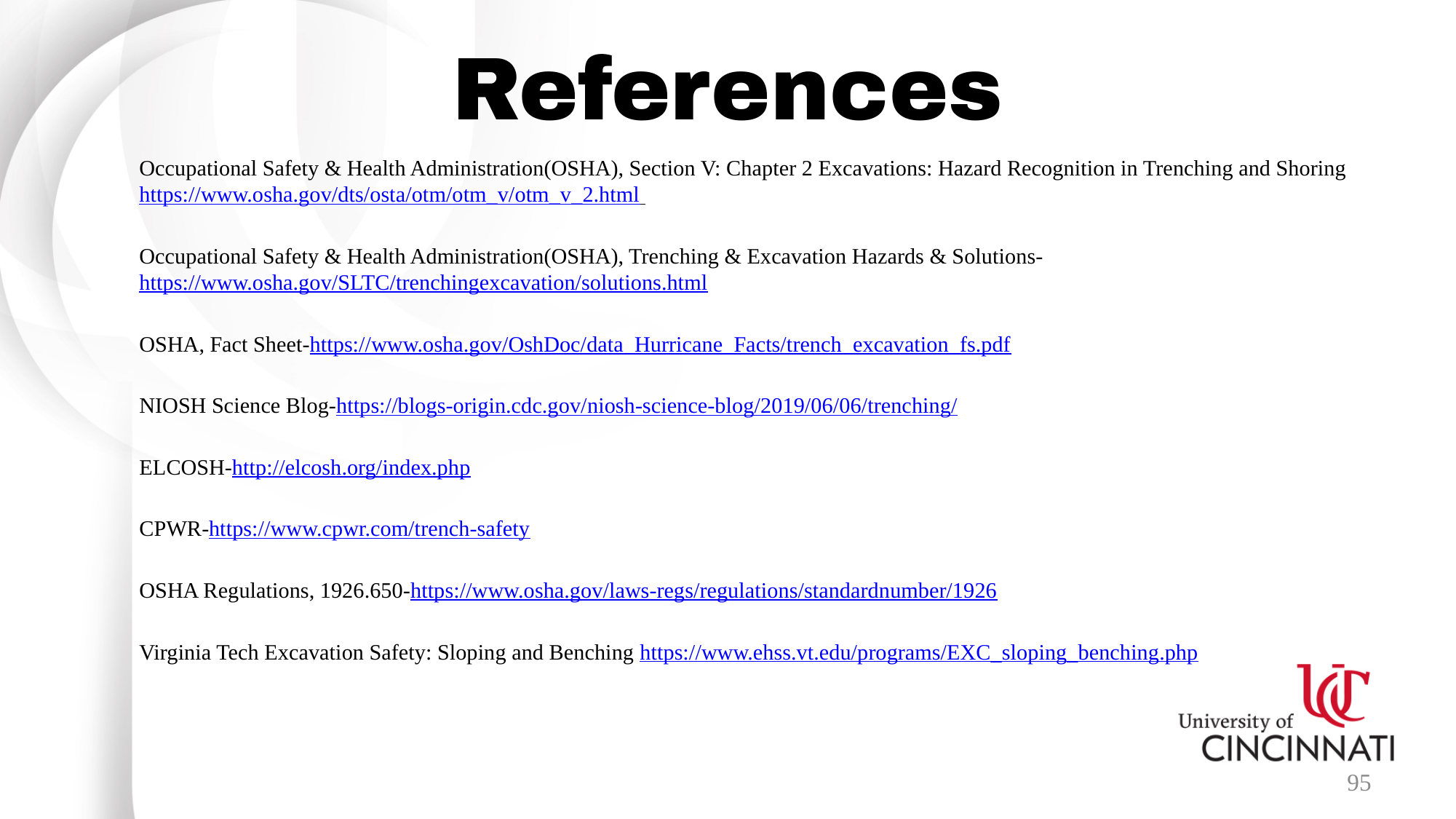

# References
Occupational Safety & Health Administration(OSHA), Section V: Chapter 2 Excavations: Hazard Recognition in Trenching and Shoring https://www.osha.gov/dts/osta/otm/otm_v/otm_v_2.html

Occupational Safety & Health Administration(OSHA), Trenching & Excavation Hazards & Solutions-https://www.osha.gov/SLTC/trenchingexcavation/solutions.html

OSHA, Fact Sheet-https://www.osha.gov/OshDoc/data_Hurricane_Facts/trench_excavation_fs.pdf

NIOSH Science Blog-https://blogs-origin.cdc.gov/niosh-science-blog/2019/06/06/trenching/

ELCOSH-http://elcosh.org/index.php

CPWR-https://www.cpwr.com/trench-safety

OSHA Regulations, 1926.650-https://www.osha.gov/laws-regs/regulations/standardnumber/1926

Virginia Tech Excavation Safety: Sloping and Benching https://www.ehss.vt.edu/programs/EXC_sloping_benching.php

95